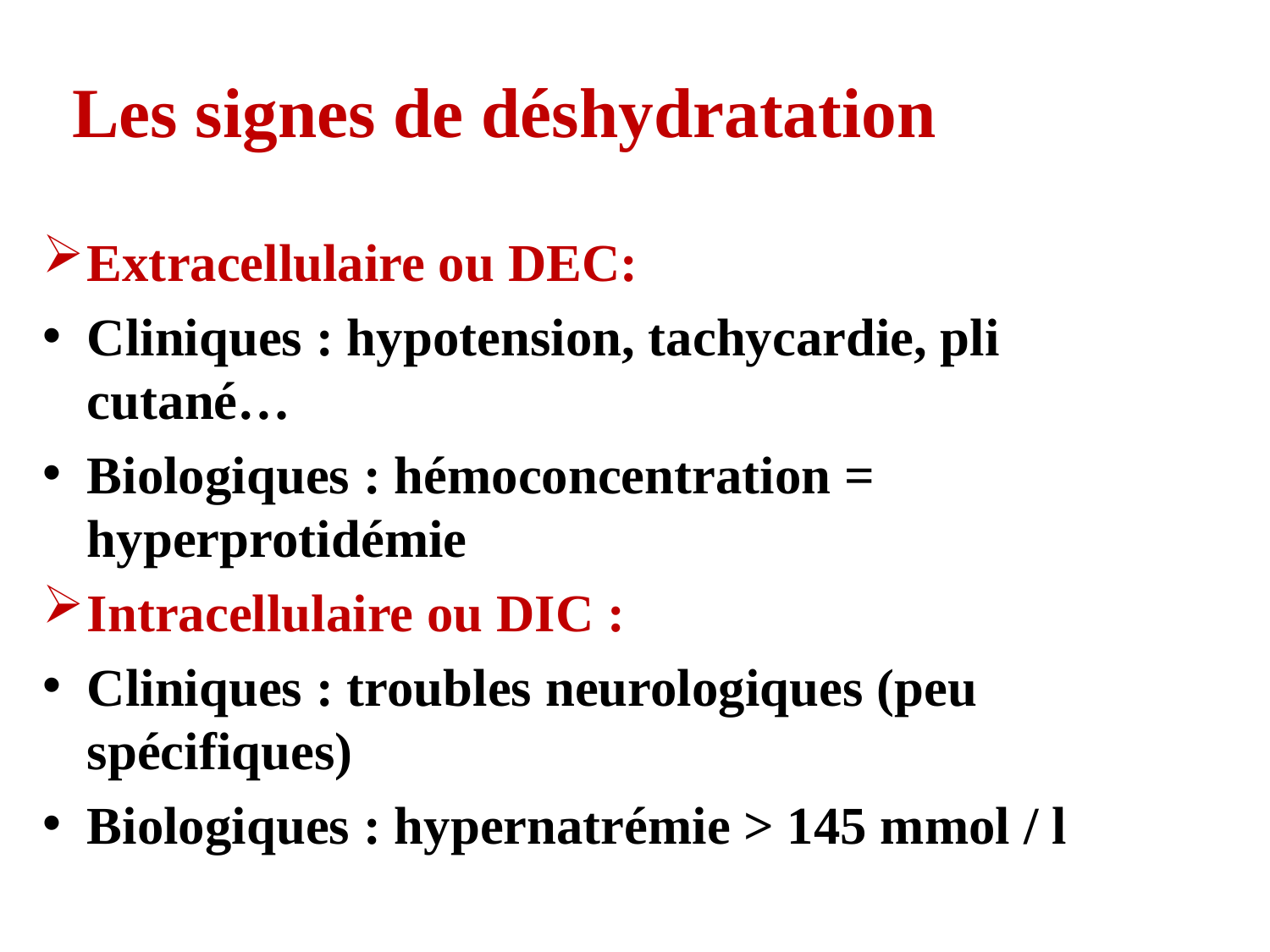

# Les signes de déshydratation
Extracellulaire ou DEC:
Cliniques : hypotension, tachycardie, pli cutané…
Biologiques : hémoconcentration = hyperprotidémie
Intracellulaire ou DIC :
Cliniques : troubles neurologiques (peu spécifiques)
Biologiques : hypernatrémie > 145 mmol / l